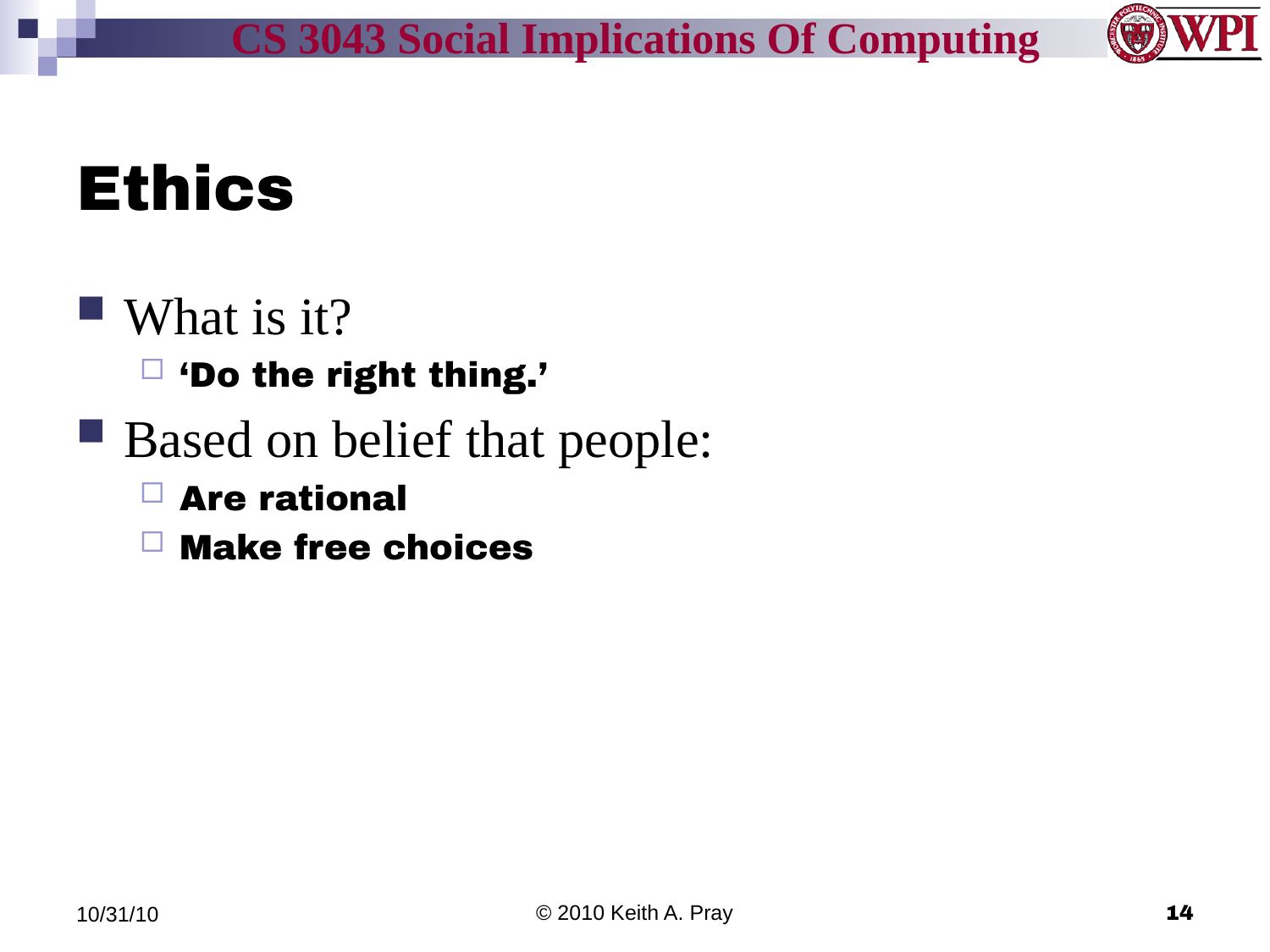

# Ethics
What is it?
‘Do the right thing.’
Based on belief that people:
Are rational
Make free choices
10/31/10
© 2010 Keith A. Pray
14